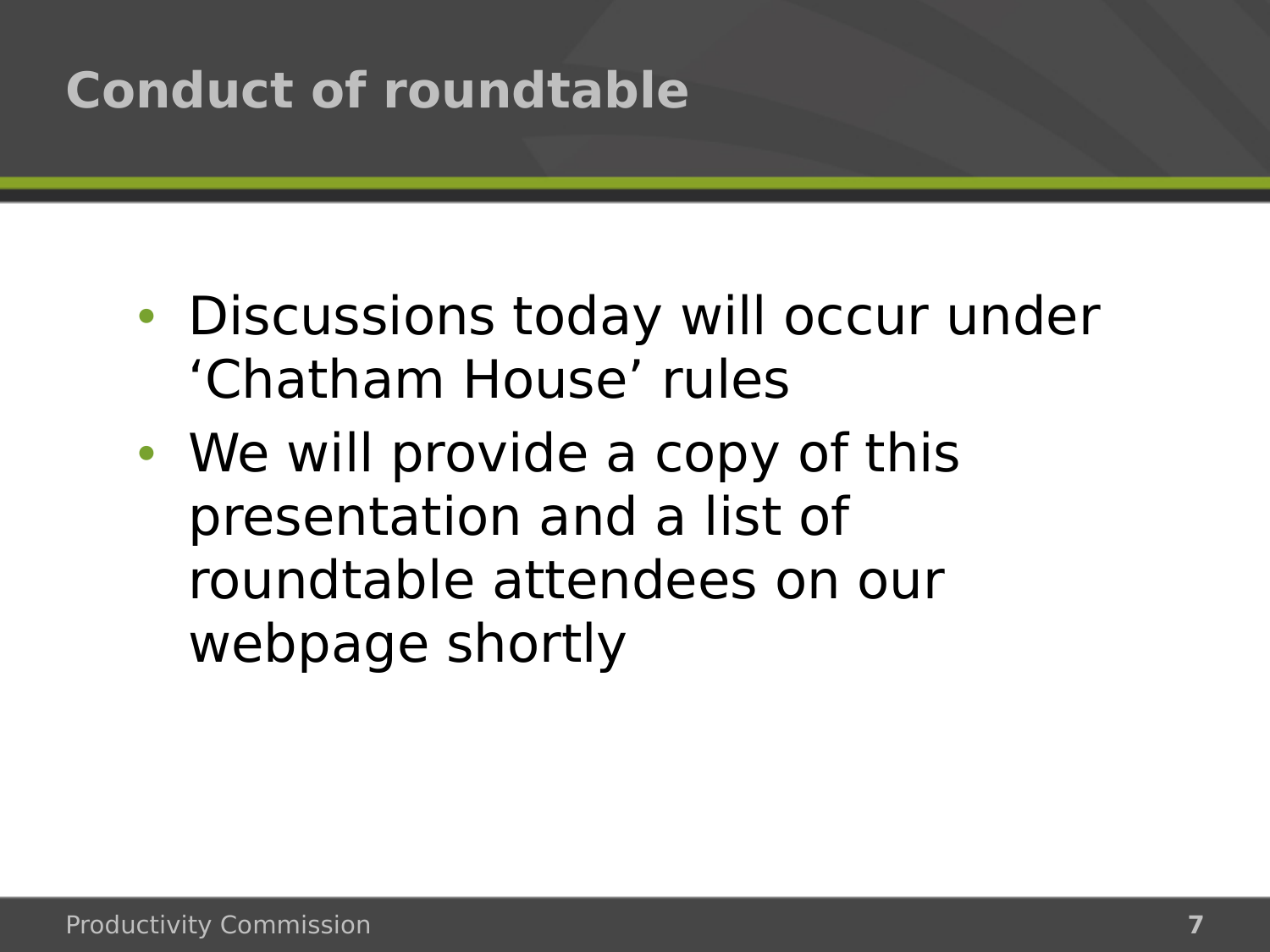

# Conduct of roundtable
Discussions today will occur under ‘Chatham House’ rules
We will provide a copy of this presentation and a list of roundtable attendees on our webpage shortly